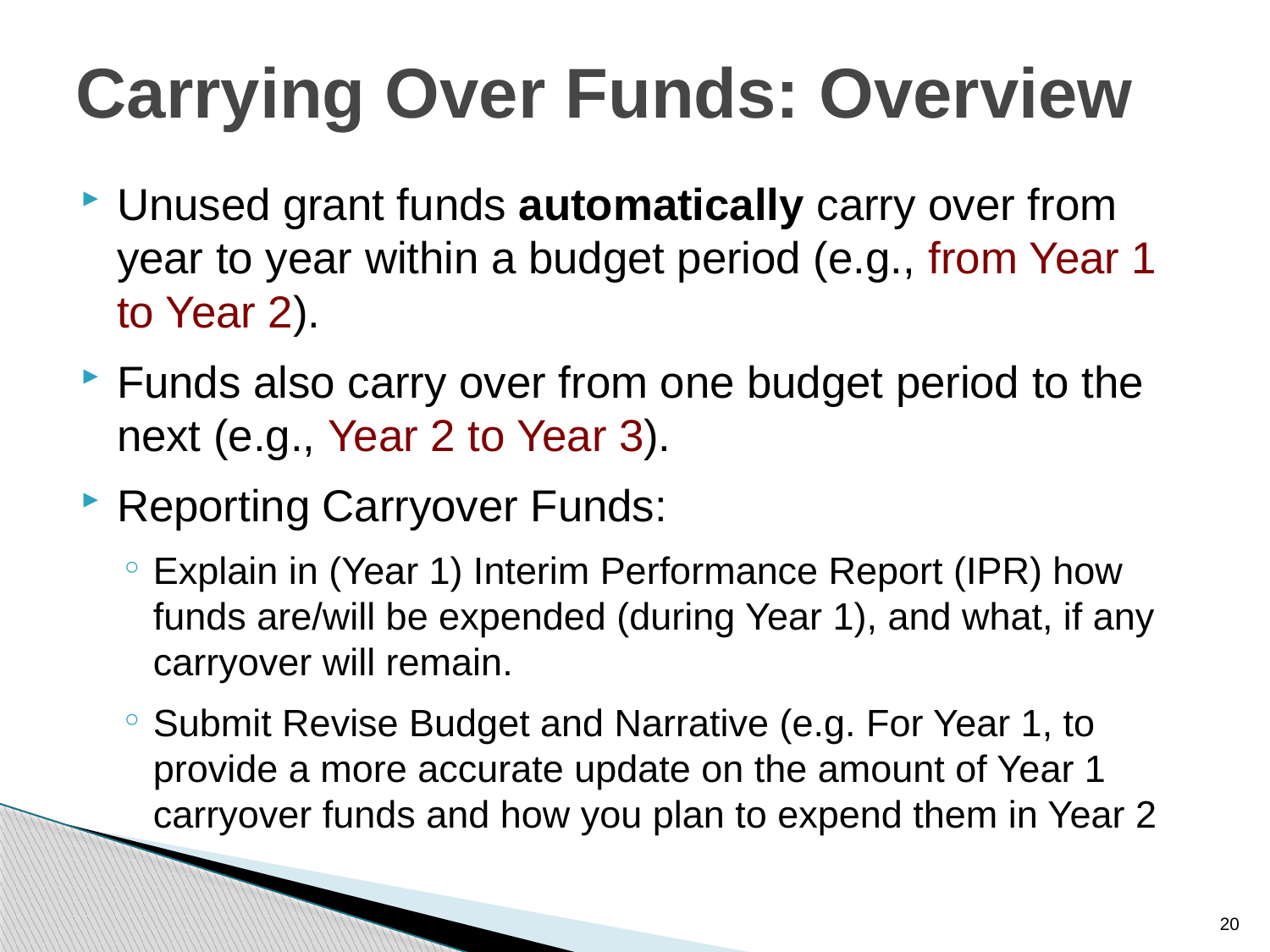

# Carrying Over Funds: Overview
Unused grant funds automatically carry over from year to year within a budget period (e.g., from Year 1 to Year 2).
Funds also carry over from one budget period to the next (e.g., Year 2 to Year 3).
Reporting Carryover Funds:
Explain in (Year 1) Interim Performance Report (IPR) how funds are/will be expended (during Year 1), and what, if any carryover will remain.
Submit Revise Budget and Narrative (e.g. For Year 1, to provide a more accurate update on the amount of Year 1 carryover funds and how you plan to expend them in Year 2
20